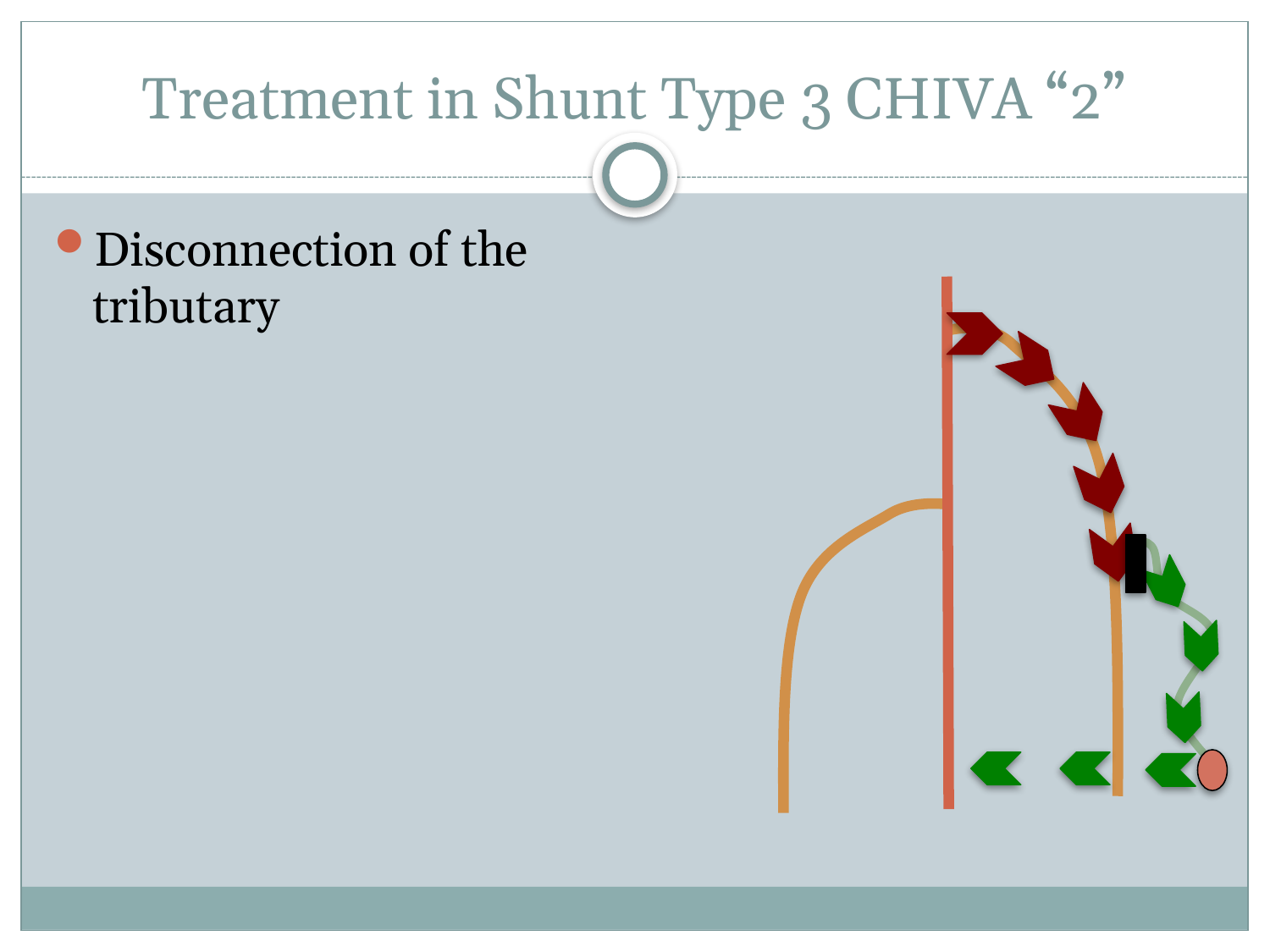

# Treatment in Shunt Type 3 CHIVA “2”
Disconnection of the tributary